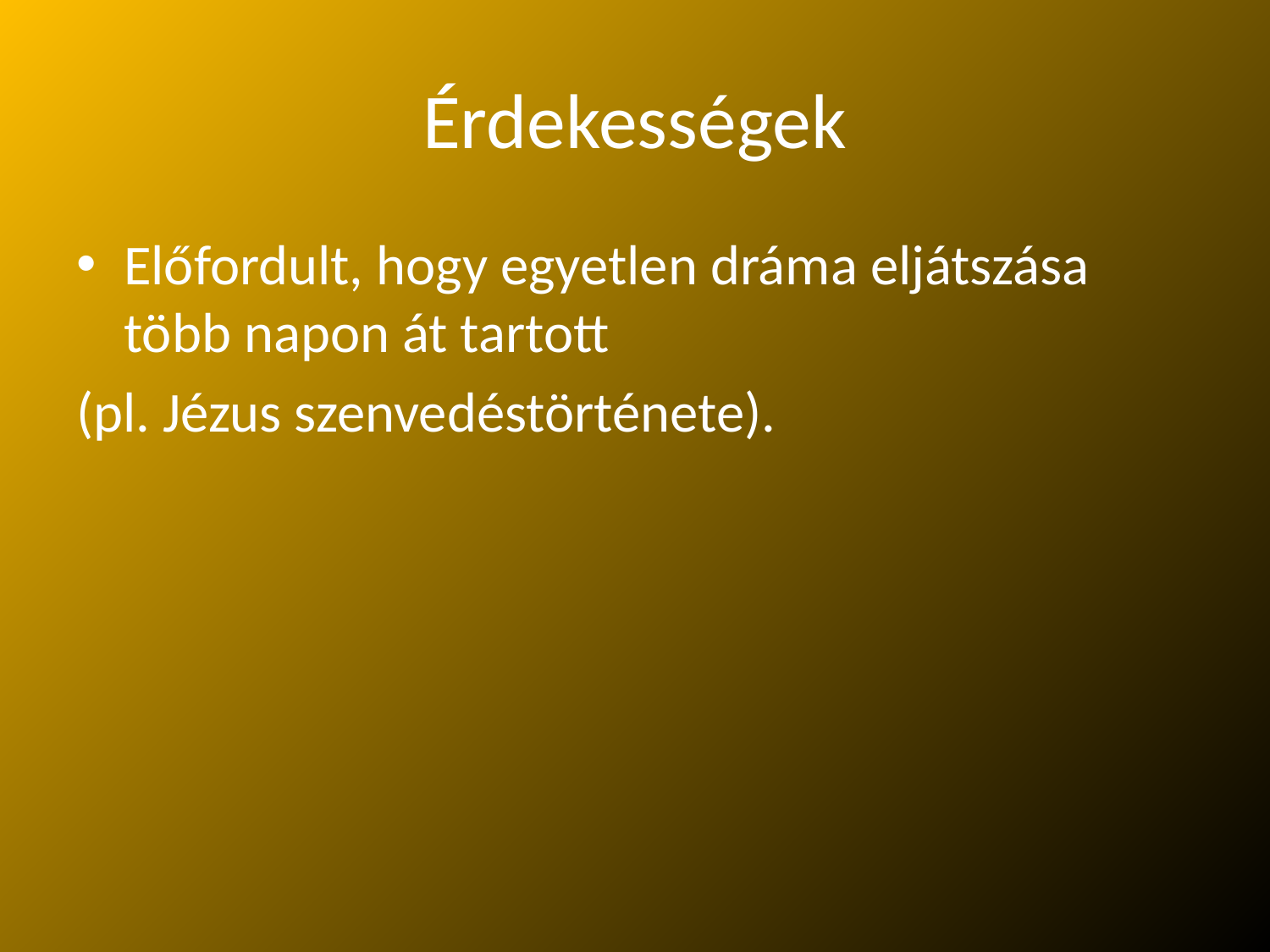

# Érdekességek
Előfordult, hogy egyetlen dráma eljátszása több napon át tartott
(pl. Jézus szenvedéstörténete).